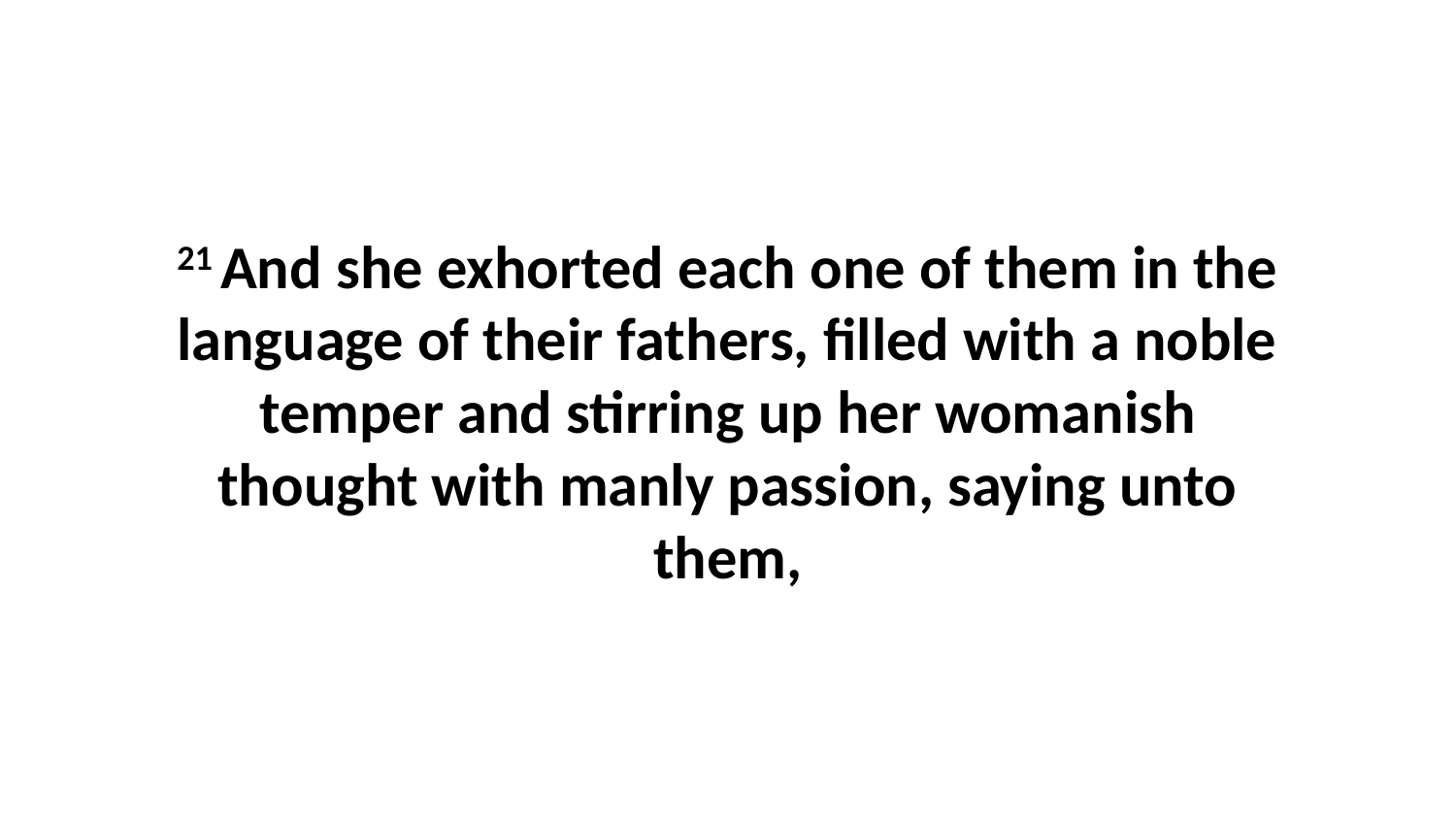

21 And she exhorted each one of them in the language of their fathers, filled with a noble temper and stirring up her womanish thought with manly passion, saying unto them,